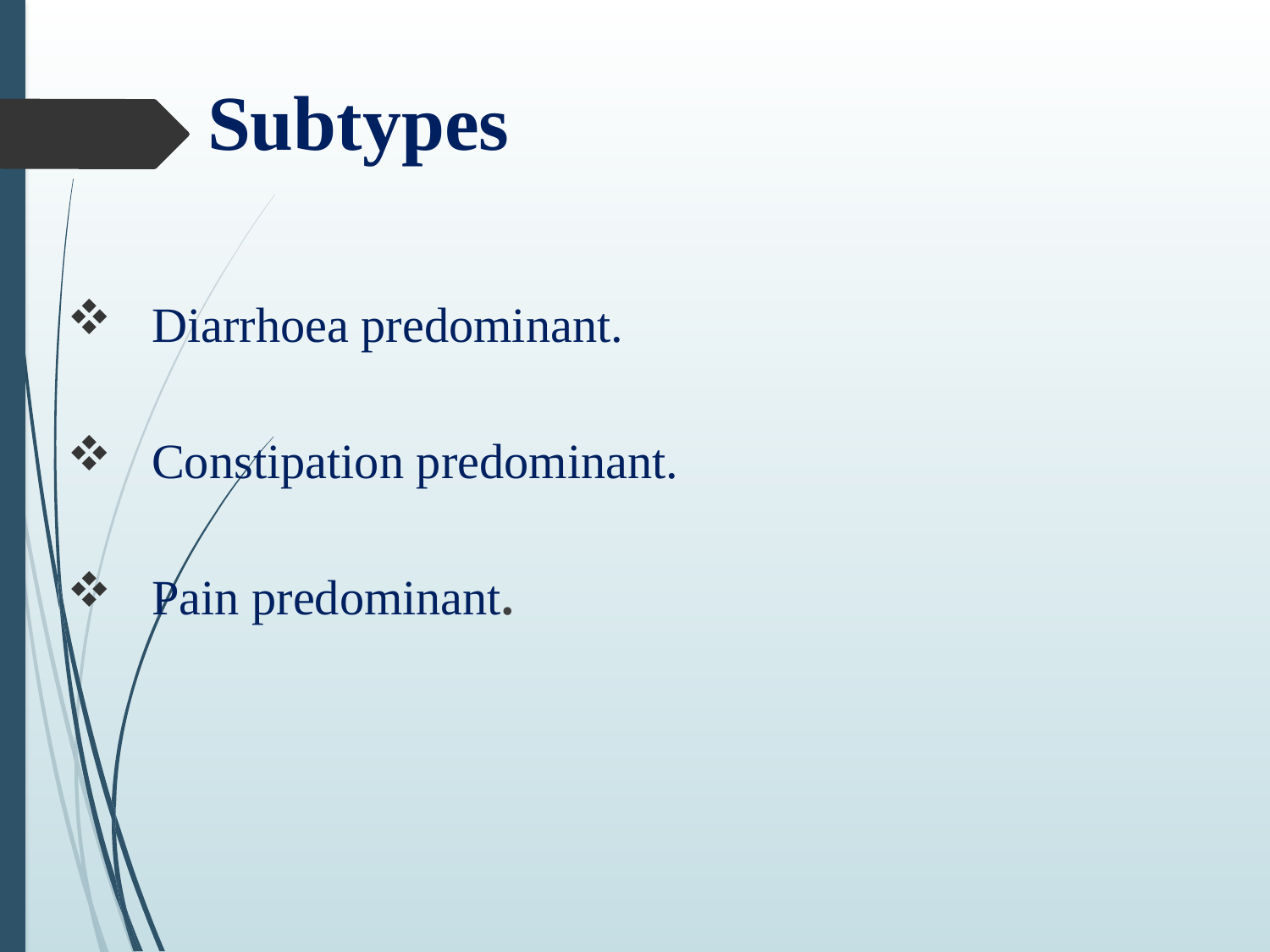

# Subtypes
   Diarrhoea predominant.
   Constipation predominant.
   Pain predominant.